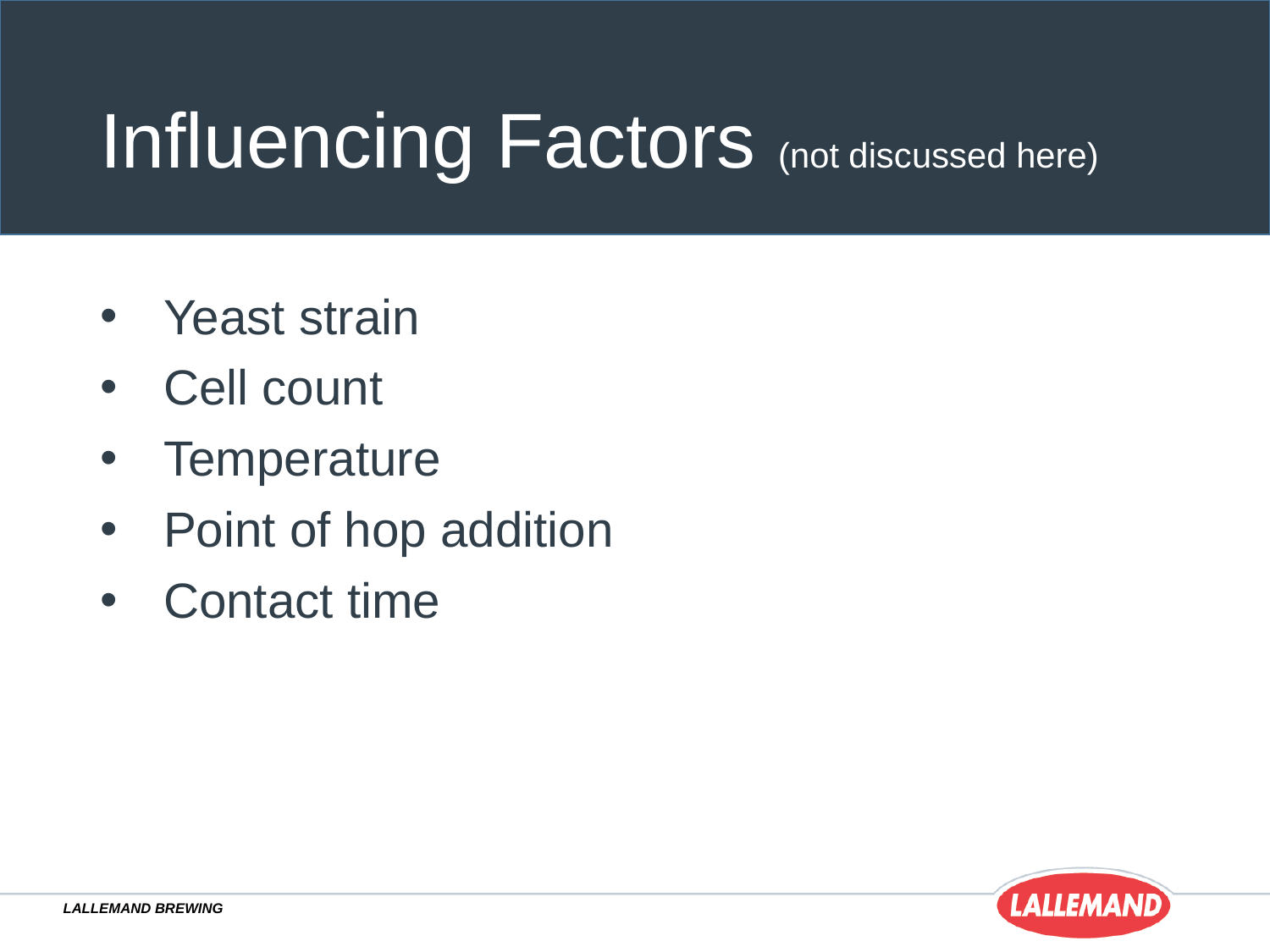

# Influencing Factors (not discussed here)
Yeast strain
Cell count
Temperature
Point of hop addition
Contact time